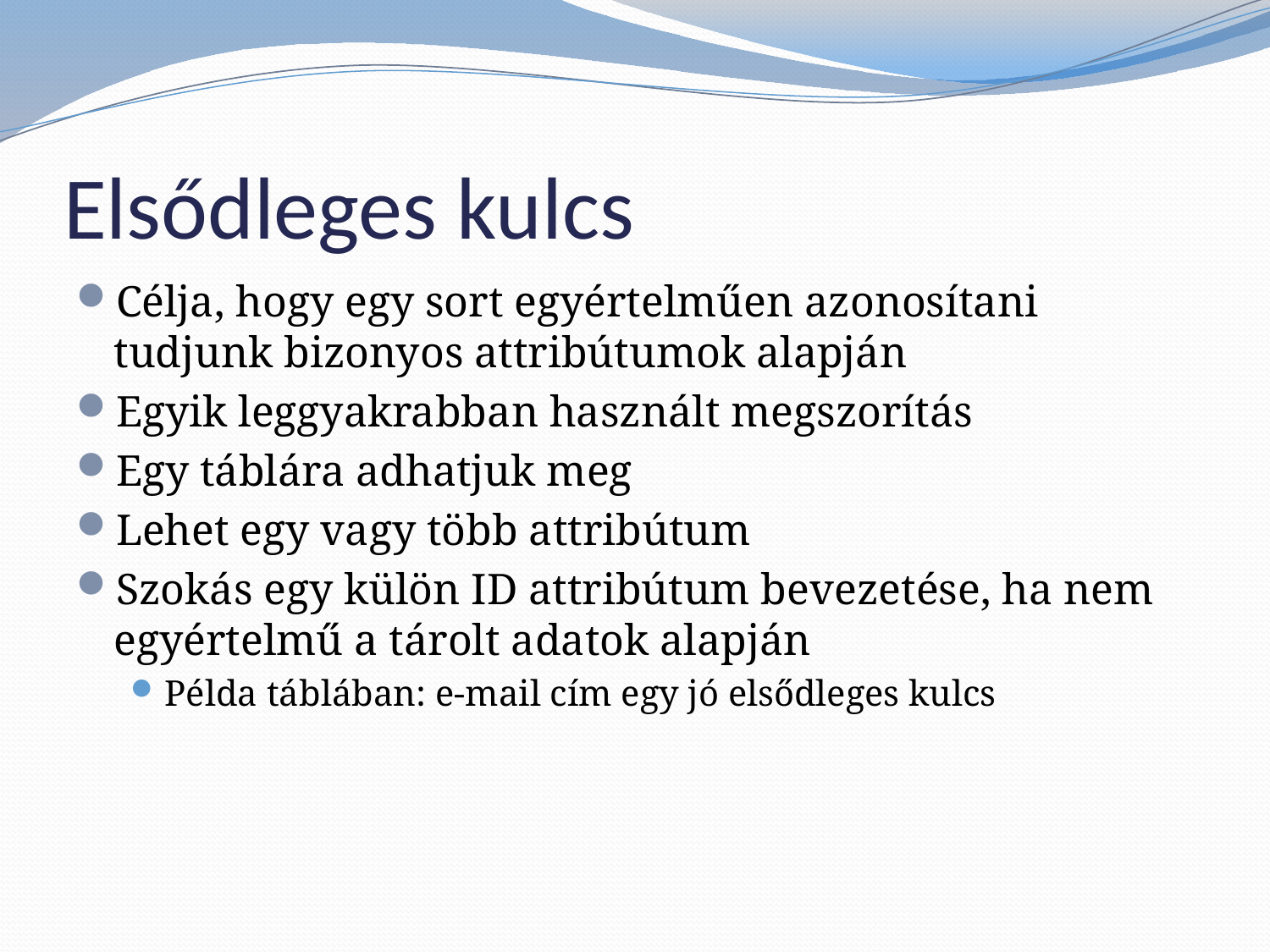

# Elsődleges kulcs
Célja, hogy egy sort egyértelműen azonosítani tudjunk bizonyos attribútumok alapján
Egyik leggyakrabban használt megszorítás
Egy táblára adhatjuk meg
Lehet egy vagy több attribútum
Szokás egy külön ID attribútum bevezetése, ha nem egyértelmű a tárolt adatok alapján
Példa táblában: e-mail cím egy jó elsődleges kulcs